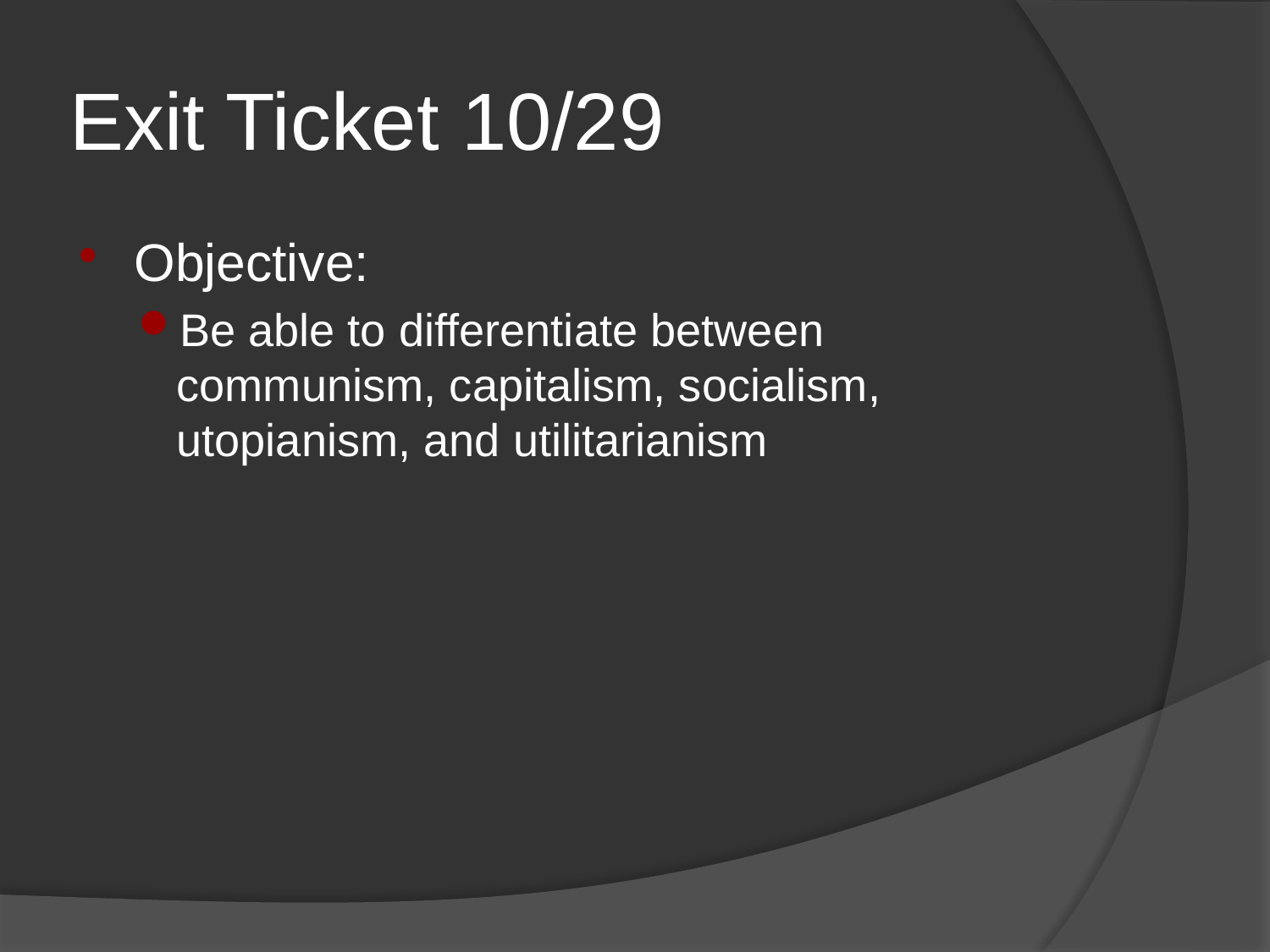

# Exit Ticket 10/29
Objective:
Be able to differentiate between communism, capitalism, socialism, utopianism, and utilitarianism